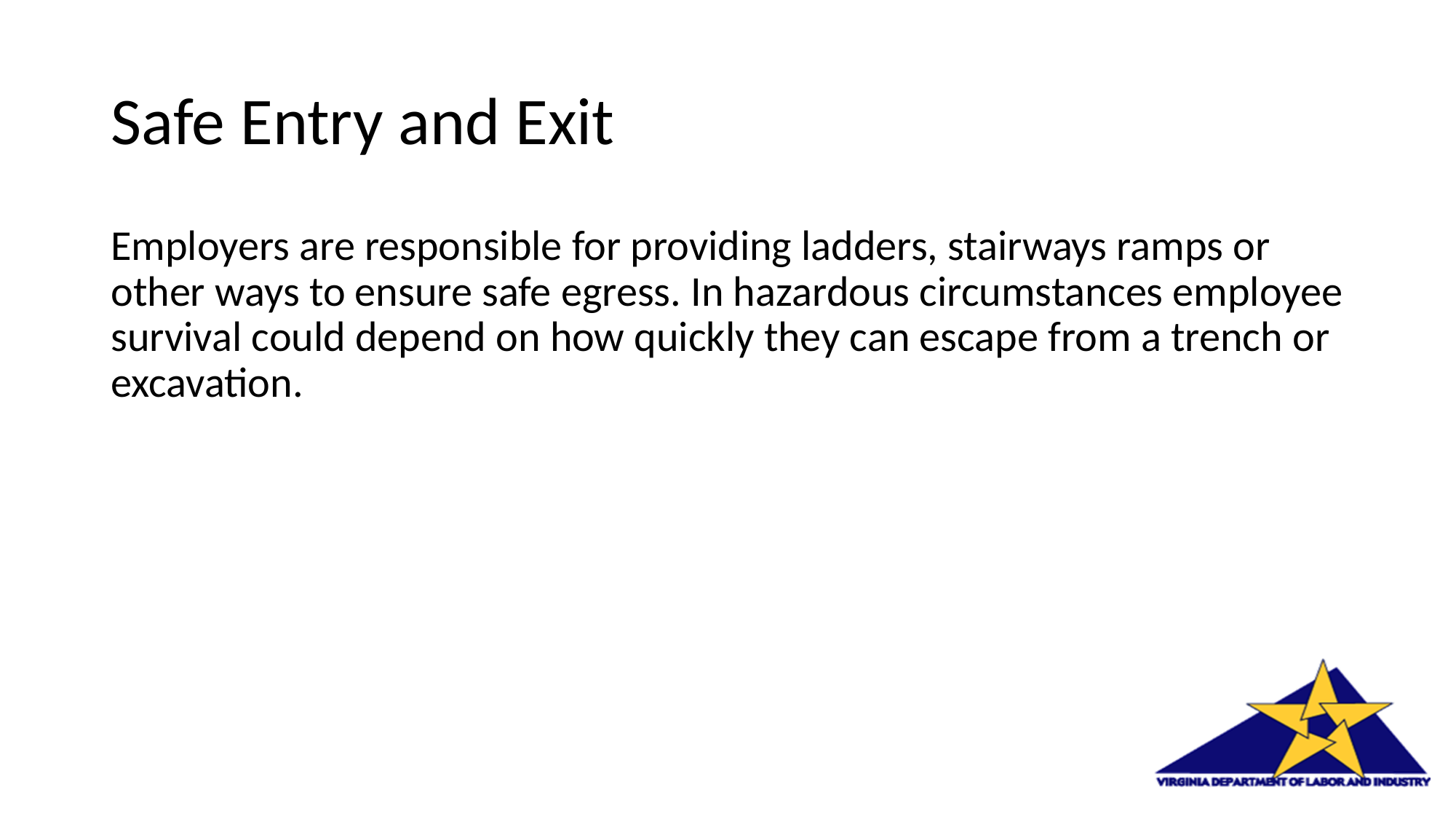

# Safe Entry and Exit
Employers are responsible for providing ladders, stairways ramps or other ways to ensure safe egress. In hazardous circumstances employee survival could depend on how quickly they can escape from a trench or excavation.